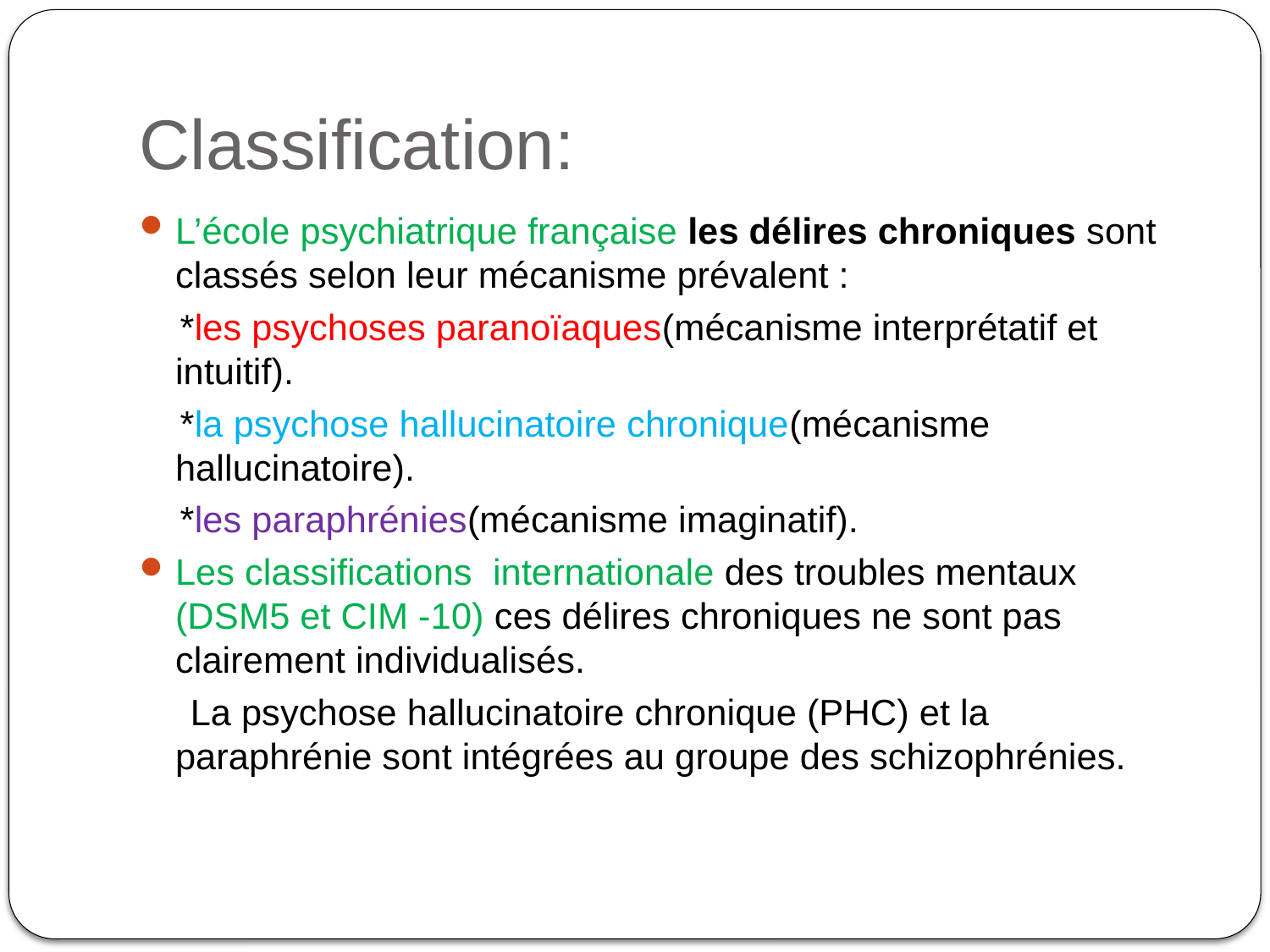

# Classification:
L’école psychiatrique française les délires chroniques sont classés selon leur mécanisme prévalent :
    *les psychoses paranoïaques(mécanisme interprétatif et intuitif).
    *la psychose hallucinatoire chronique(mécanisme hallucinatoire).
    *les paraphrénies(mécanisme imaginatif).
Les classifications  internationale des troubles mentaux (DSM5 et CIM -10) ces délires chroniques ne sont pas clairement individualisés.
     La psychose hallucinatoire chronique (PHC) et la paraphrénie sont intégrées au groupe des schizophrénies.